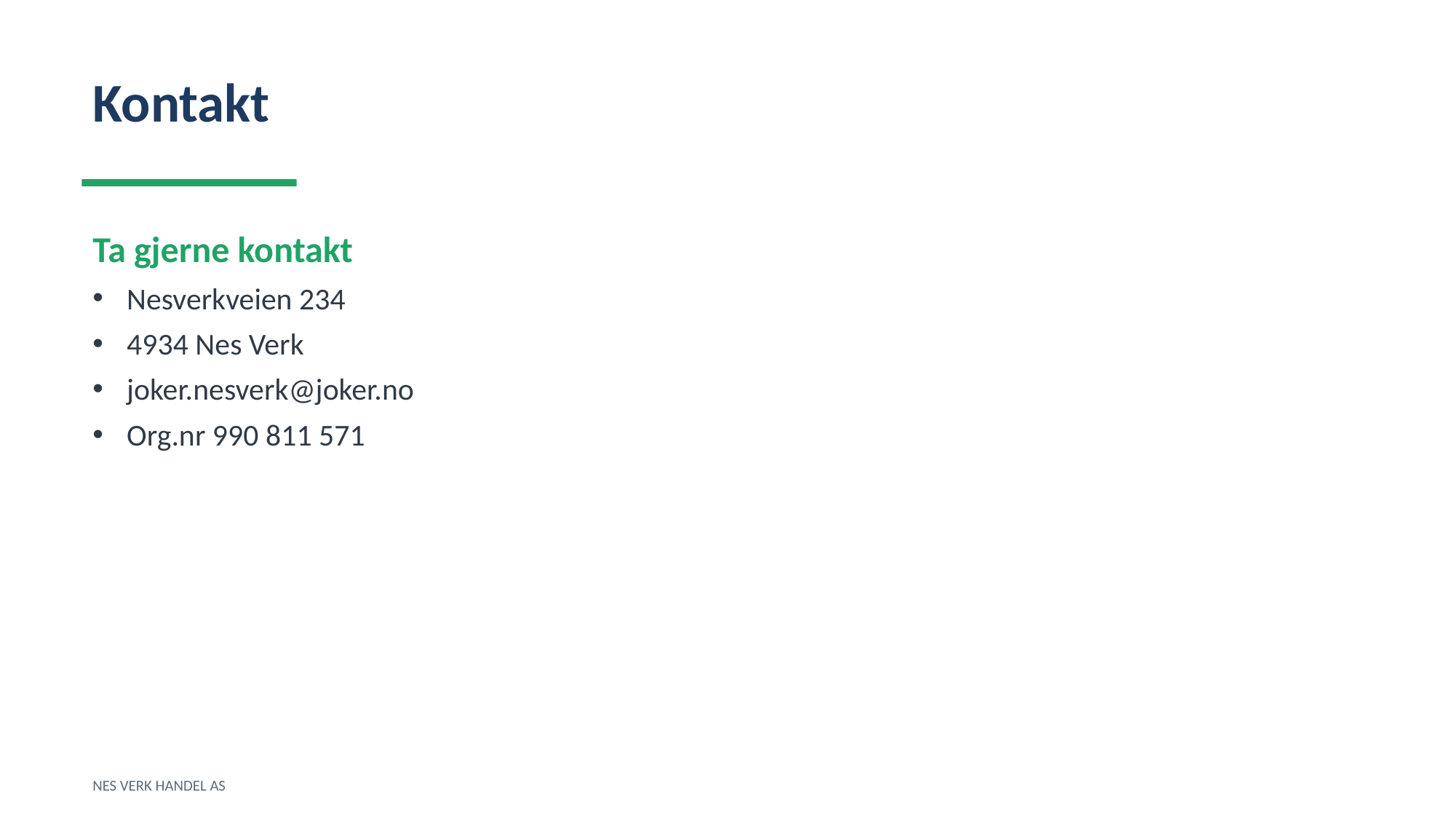

Kontakt

Ta gjerne kontakt
Nesverkveien 234
4934 Nes Verk
joker.nesverk@joker.no
Org.nr 990 811 571
NES VERK HANDEL AS